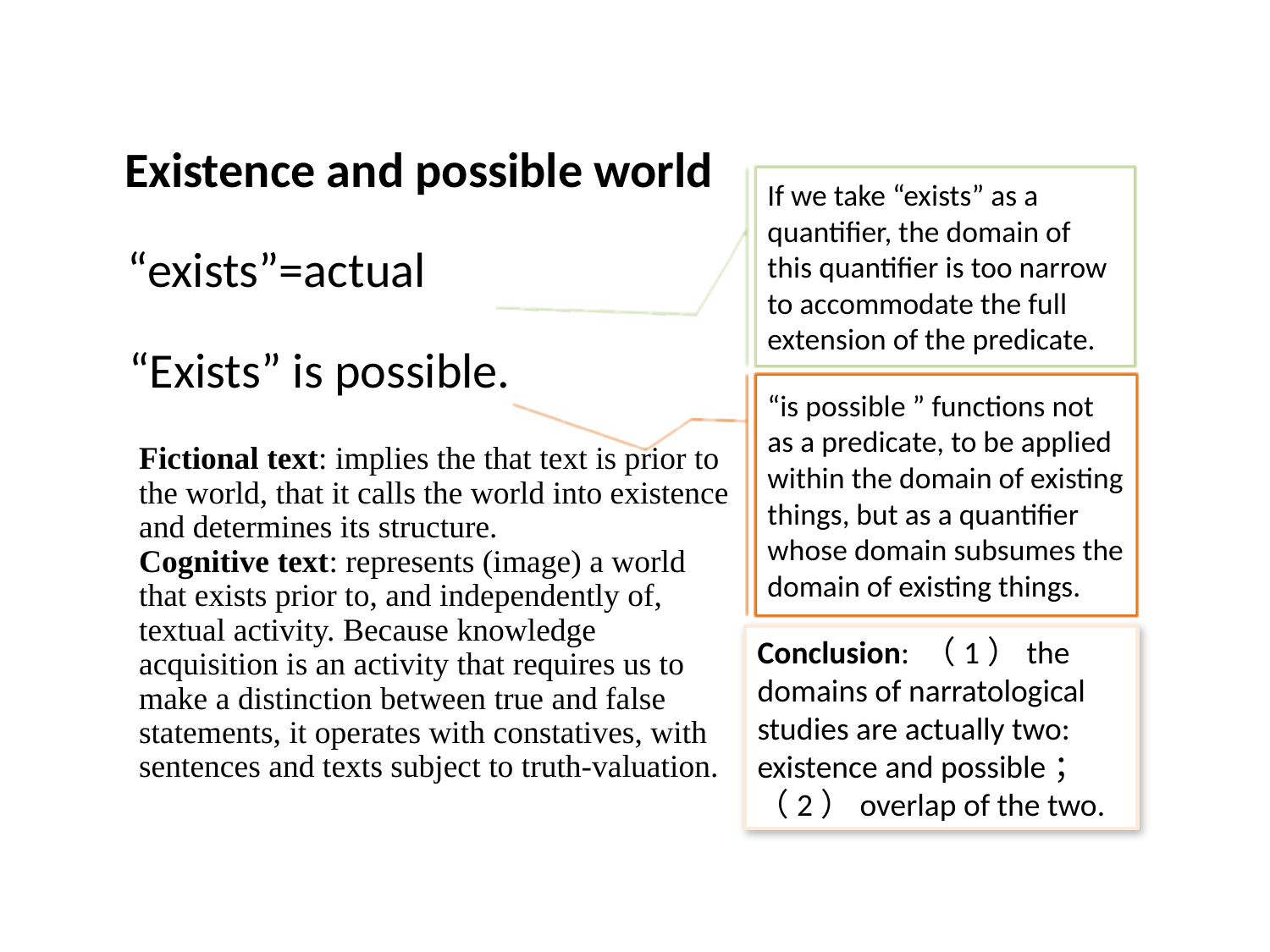

Existence and possible world
If we take “exists” as a quantifier, the domain of this quantifier is too narrow to accommodate the full extension of the predicate.
“exists”=actual
“Exists” is possible.
“is possible ” functions not as a predicate, to be applied within the domain of existing things, but as a quantifier whose domain subsumes the domain of existing things.
Fictional text: implies the that text is prior to the world, that it calls the world into existence and determines its structure.
Cognitive text: represents (image) a world that exists prior to, and independently of, textual activity. Because knowledge acquisition is an activity that requires us to make a distinction between true and false statements, it operates with constatives, with sentences and texts subject to truth-valuation.
Conclusion: （1）the domains of narratological studies are actually two: existence and possible；（2）overlap of the two.